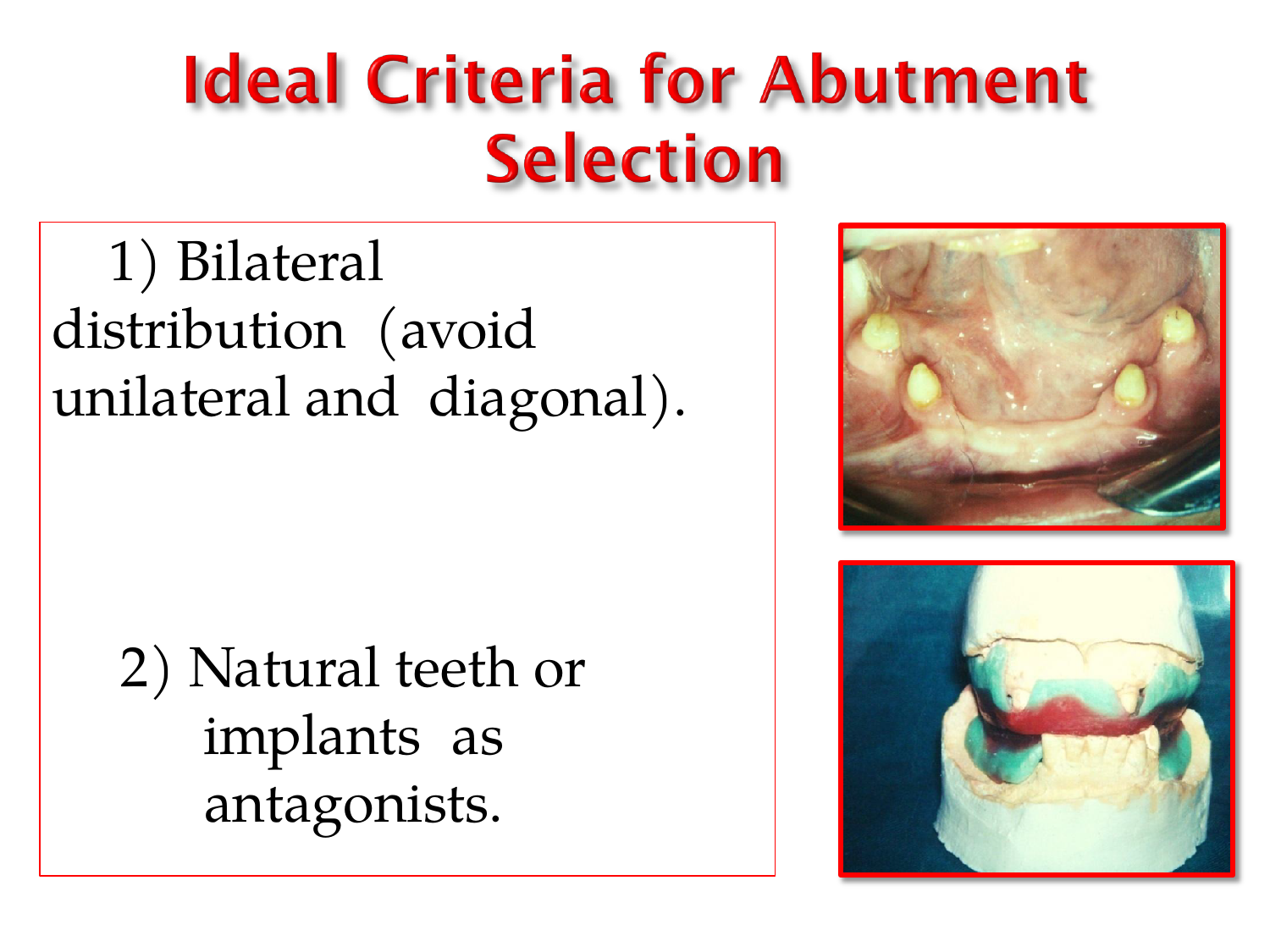

1) Bilateral distribution  (avoid unilateral and  diagonal).

2) Natural teeth or
implants	as antagonists.